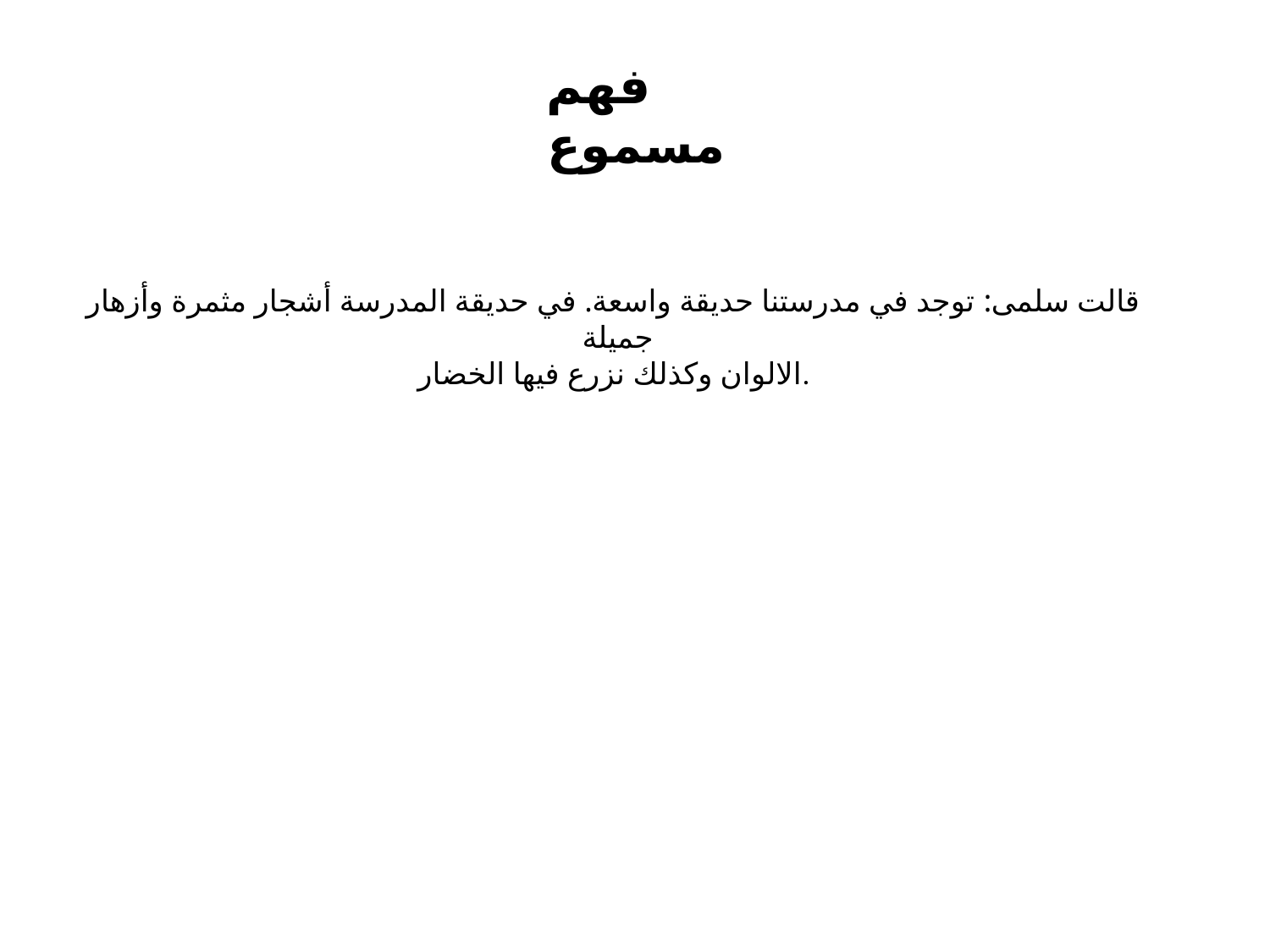

فهم مسموع
# قالت سلمى: توجد في مدرستنا حديقة واسعة. في حديقة المدرسة أشجار مثمرة وأزهار جميلة الالوان وكذلك نزرع فيها الخضار.